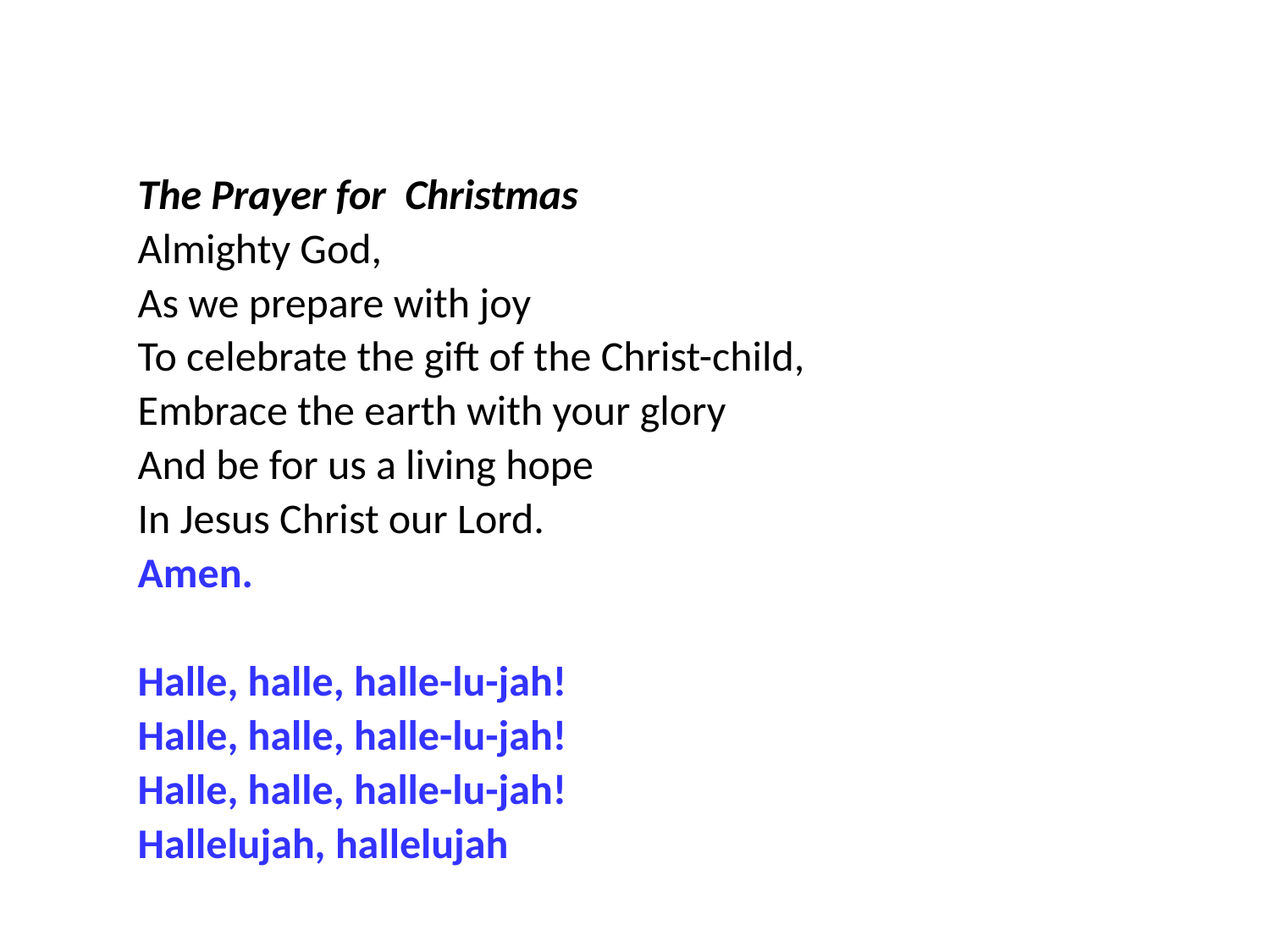

The Prayer for  Christmas
Almighty God,
As we prepare with joy
To celebrate the gift of the Christ-child,
Embrace the earth with your glory
And be for us a living hope
In Jesus Christ our Lord.
Amen.

Halle, halle, halle-lu-jah!
Halle, halle, halle-lu-jah!
Halle, halle, halle-lu-jah!
Hallelujah, hallelujah